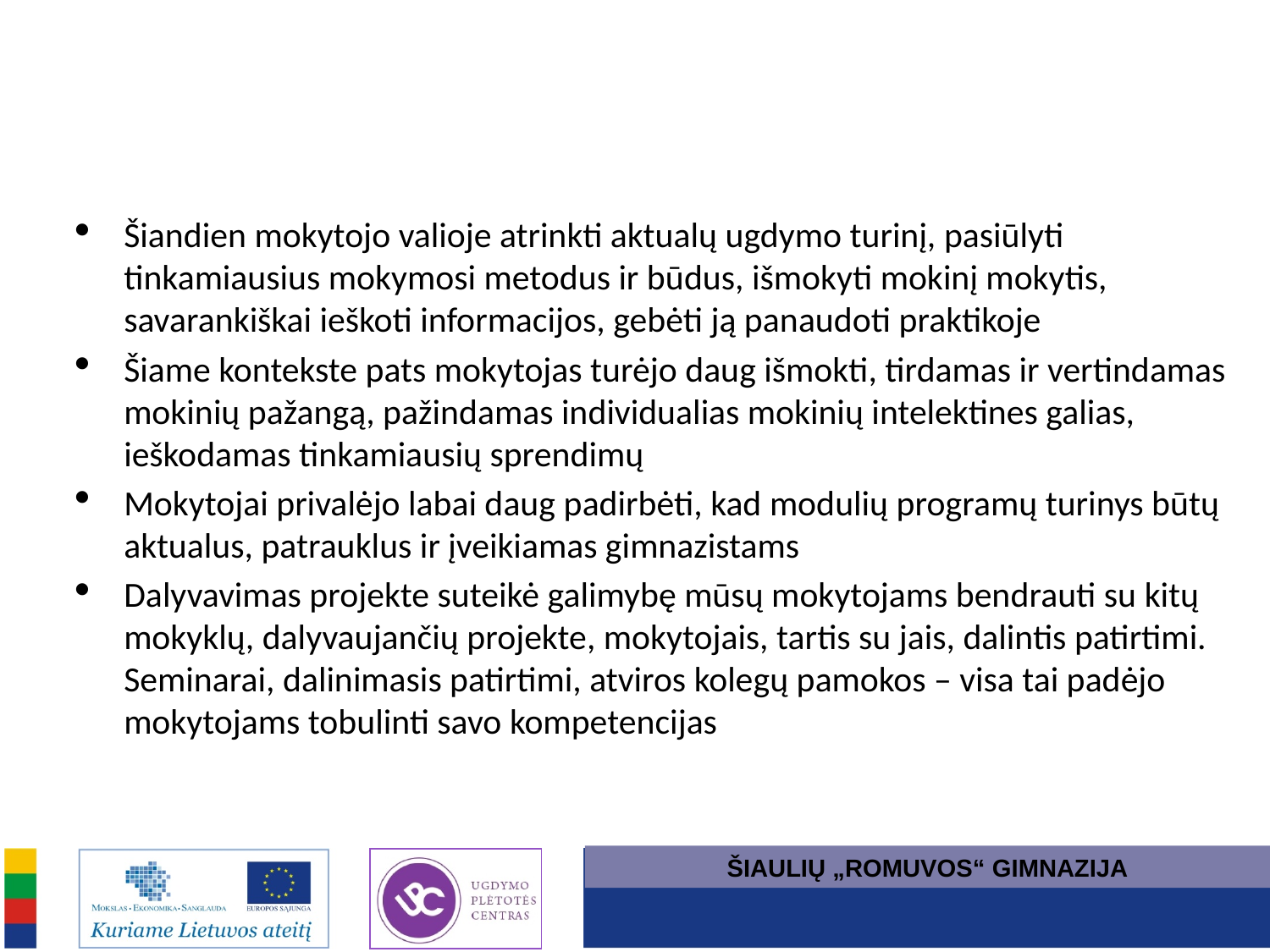

Šiandien mokytojo valioje atrinkti aktualų ugdymo turinį, pasiūlyti tinkamiausius mokymosi metodus ir būdus, išmokyti mokinį mokytis, savarankiškai ieškoti informacijos, gebėti ją panaudoti praktikoje
Šiame kontekste pats mokytojas turėjo daug išmokti, tirdamas ir vertindamas mokinių pažangą, pažindamas individualias mokinių intelektines galias, ieškodamas tinkamiausių sprendimų
Mokytojai privalėjo labai daug padirbėti, kad modulių programų turinys būtų aktualus, patrauklus ir įveikiamas gimnazistams
Dalyvavimas projekte suteikė galimybę mūsų mokytojams bendrauti su kitų mokyklų, dalyvaujančių projekte, mokytojais, tartis su jais, dalintis patirtimi. Seminarai, dalinimasis patirtimi, atviros kolegų pamokos – visa tai padėjo mokytojams tobulinti savo kompetencijas
ŠIAULIŲ „ROMUVOS“ GIMNAZIJA